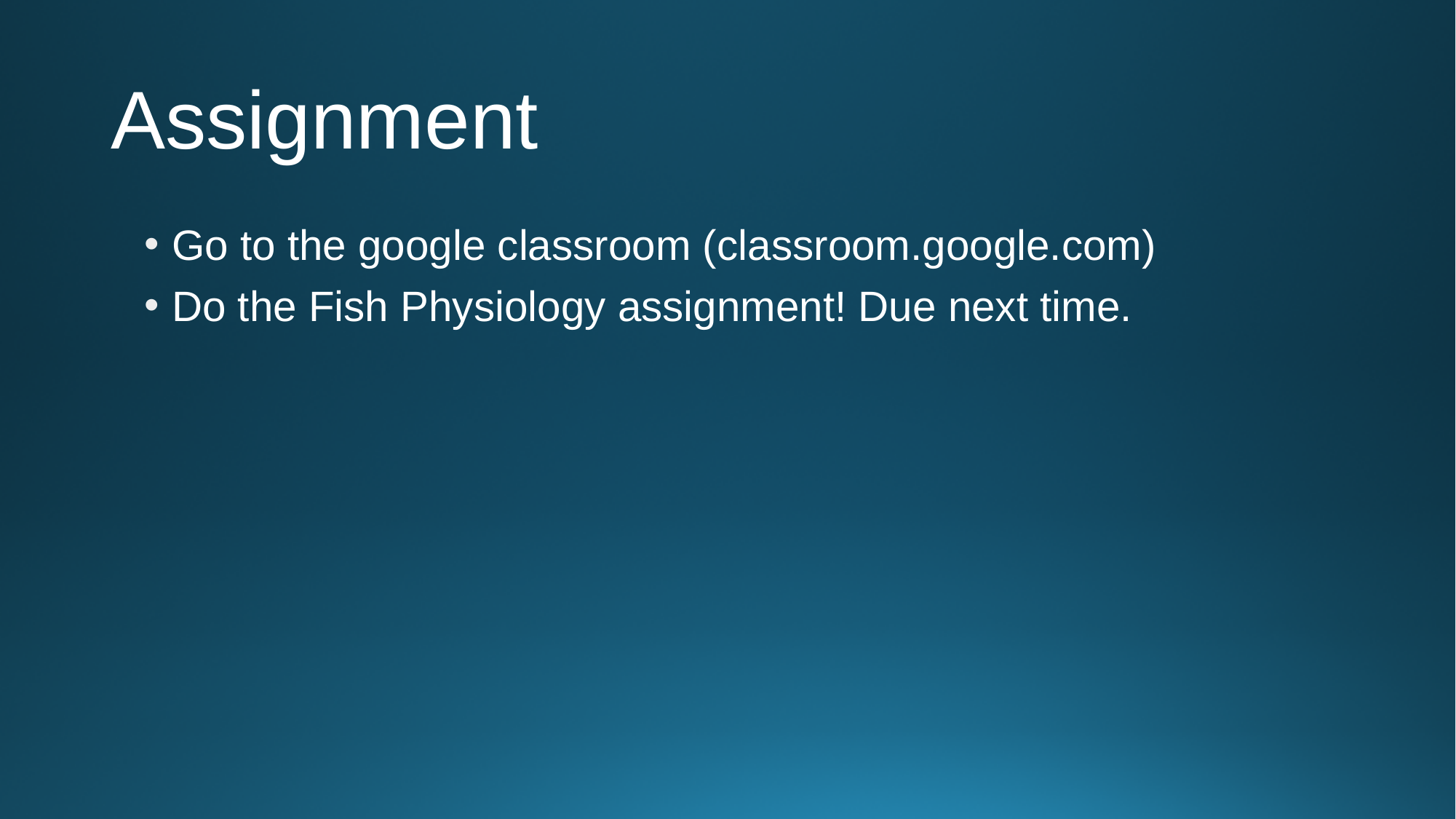

# Assignment
Go to the google classroom (classroom.google.com)
Do the Fish Physiology assignment! Due next time.